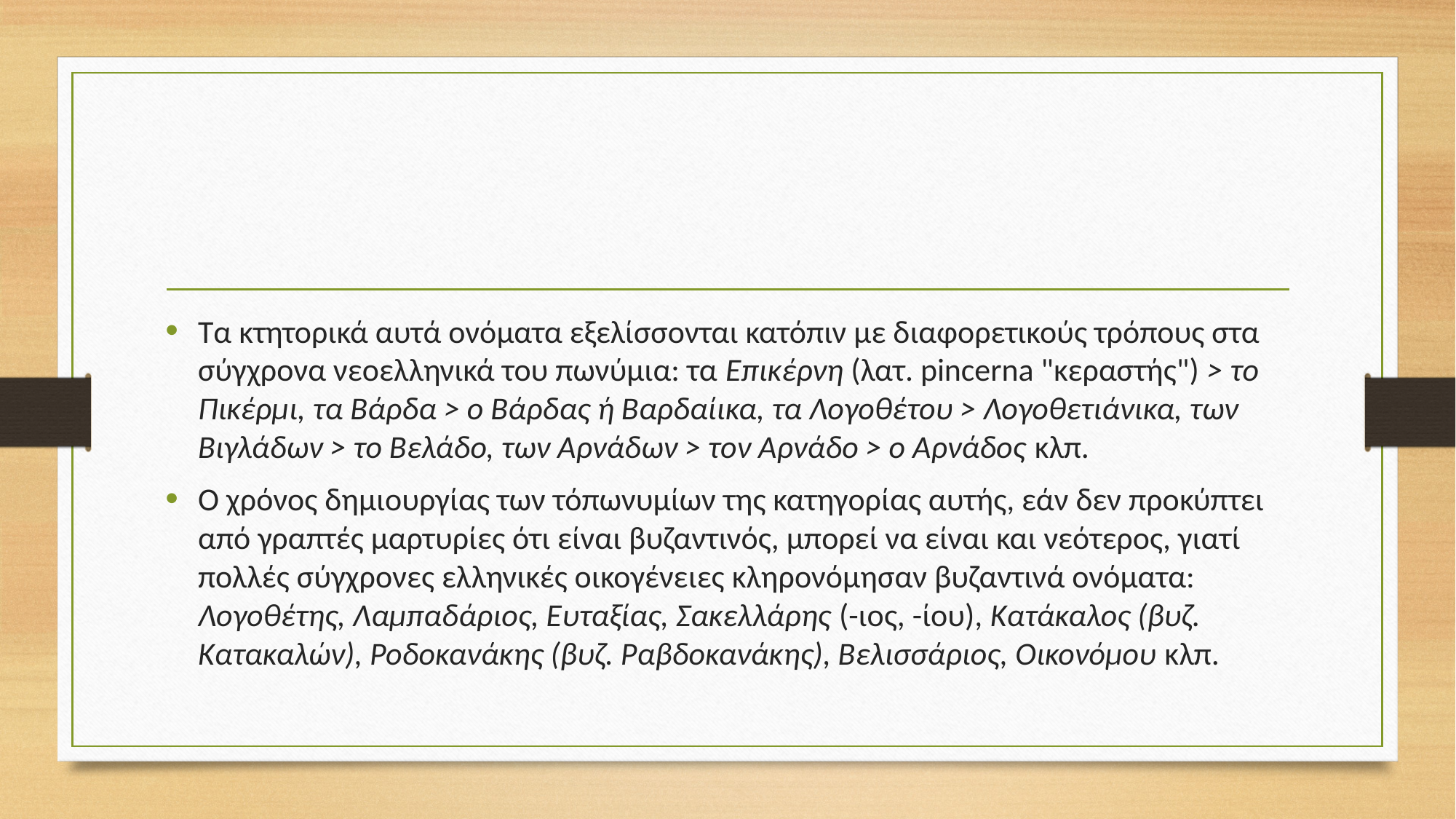

#
Τα κτητορικά αυτά ονόματα εξελίσσονται κατόπιν με διαφορετικούς τρόπους στα σύγχρονα νεοελληνικά του πωνύμια: τα Επικέρνη (λατ. pincerna "κεραστής") > το Πικέρμι, τα Βάρδα > ο Βάρδας ή Βαρδαίικα, τα Λογοθέτου > Λογοθετιάνικα, των Βιγλάδων > το Βελάδο, των Αρνάδων > τον Αρνάδο > ο Αρνάδος κλπ.
Ο χρόνος δημιουργίας των τόπωνυμίων της κατηγορίας αυτής, εάν δεν προκύπτει από γραπτές μαρτυρίες ότι είναι βυζαντινός, μπορεί να είναι και νεότερος, γιατί πολλές σύγχρονες ελληνικές οικογένειες κληρονόμησαν βυζαντινά ονόματα: Λογοθέτης, Λαμπαδάριος, Ευταξίας, Σακελλάρης (-ιος, -ίου), Κατάκαλος (βυζ. Κατακαλών), Ροδοκανάκης (βυζ. Ραβδοκανάκης), Βελισσάριος, Οικονόμου κλπ.